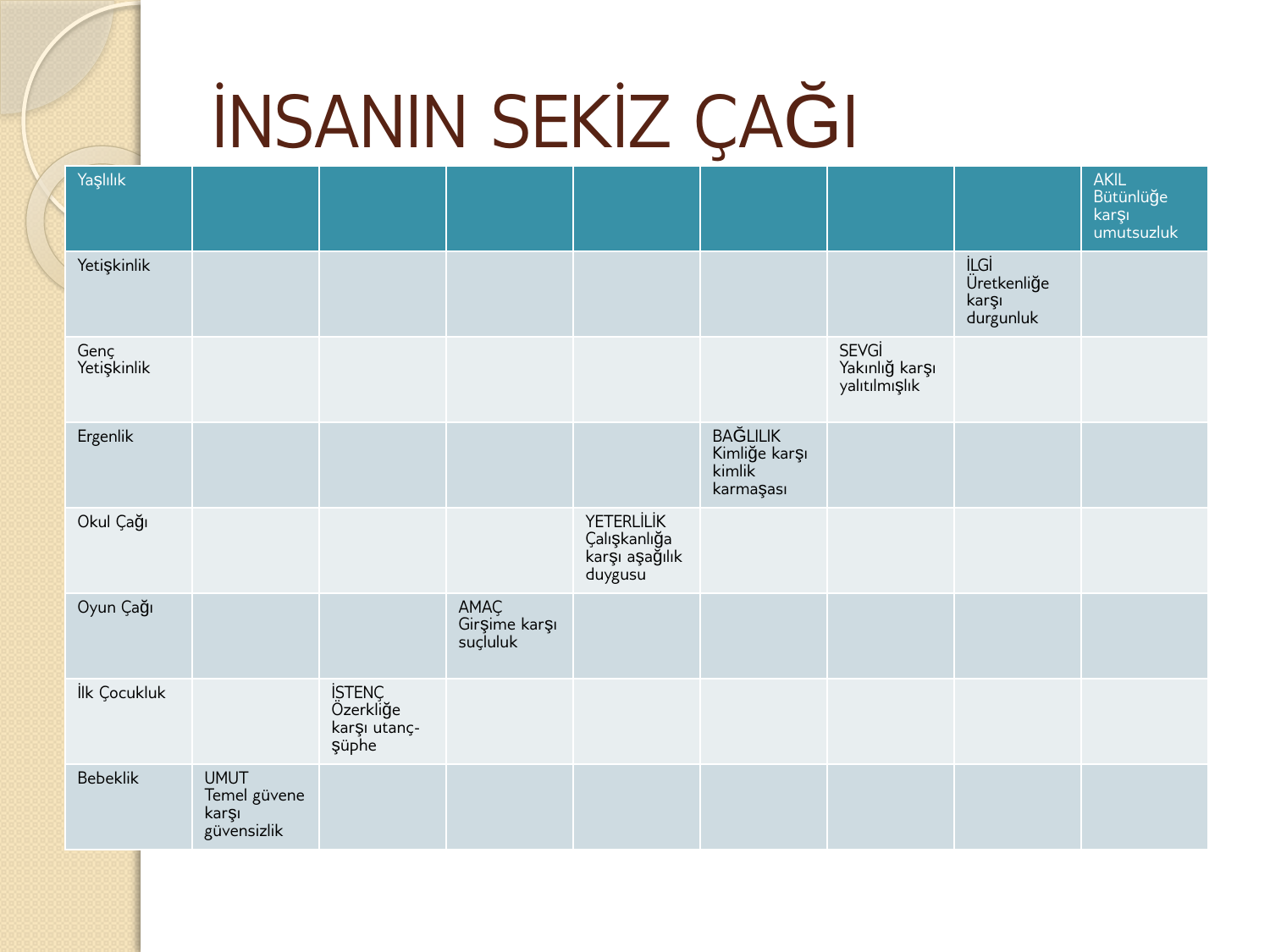

# İNSANIN SEKİZ ÇAĞI
| Yaşlılık |  |  |  |  |  |  |  | AKIL Bütünlüğe karşı umutsuzluk |
| --- | --- | --- | --- | --- | --- | --- | --- | --- |
| Yetişkinlik |  |  |  |  |  |  | İLGİ Üretkenliğe karşı durgunluk |  |
| Genç Yetişkinlik |  |  |  |  |  | SEVGİ Yakınlığ karşı yalıtılmışlık |  |  |
| Ergenlik |  |  |  |  | BAĞLILIK Kimliğe karşı kimlik karmaşası |  |  |  |
| Okul Çağı |  |  |  | YETERLİLİK Çalışkanlığa karşı aşağılık duygusu |  |  |  |  |
| Oyun Çağı |  |  | AMAÇ Girşime karşı suçluluk |  |  |  |  |  |
| İlk Çocukluk |  | İSTENÇ Özerkliğe karşı utanç-şüphe |  |  |  |  |  |  |
| Bebeklik | UMUT Temel güvene karşı güvensizlik |  |  |  |  |  |  |  |